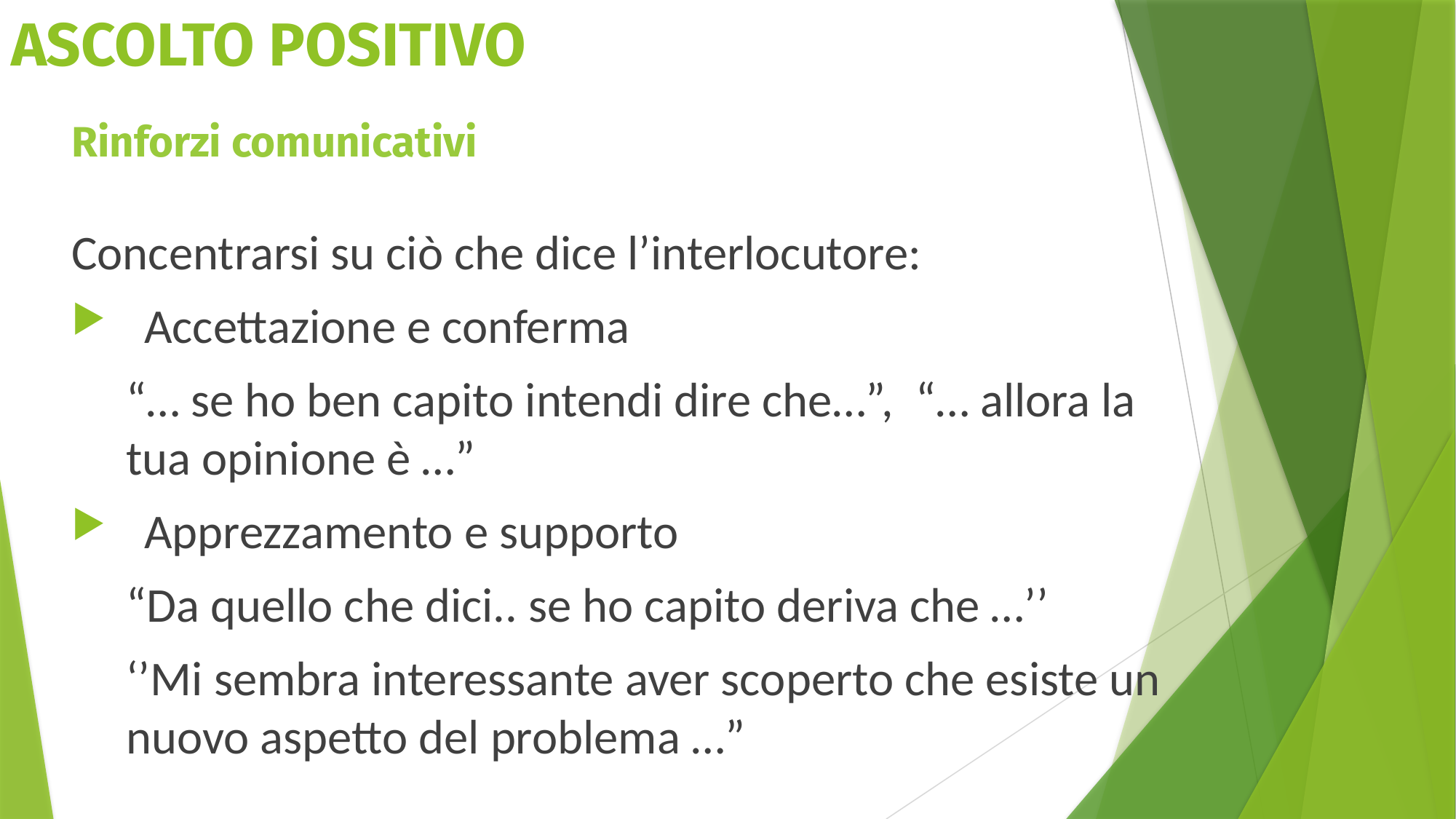

# ASCOLTO POSITIVO
Rinforzi comunicativi

Concentrarsi su ciò che dice l’interlocutore:
Accettazione e conferma
“… se ho ben capito intendi dire che…”,  “… allora la tua opinione è …”
Apprezzamento e supporto
“Da quello che dici.. se ho capito deriva che …’’
‘’Mi sembra interessante aver scoperto che esiste un nuovo aspetto del problema …”